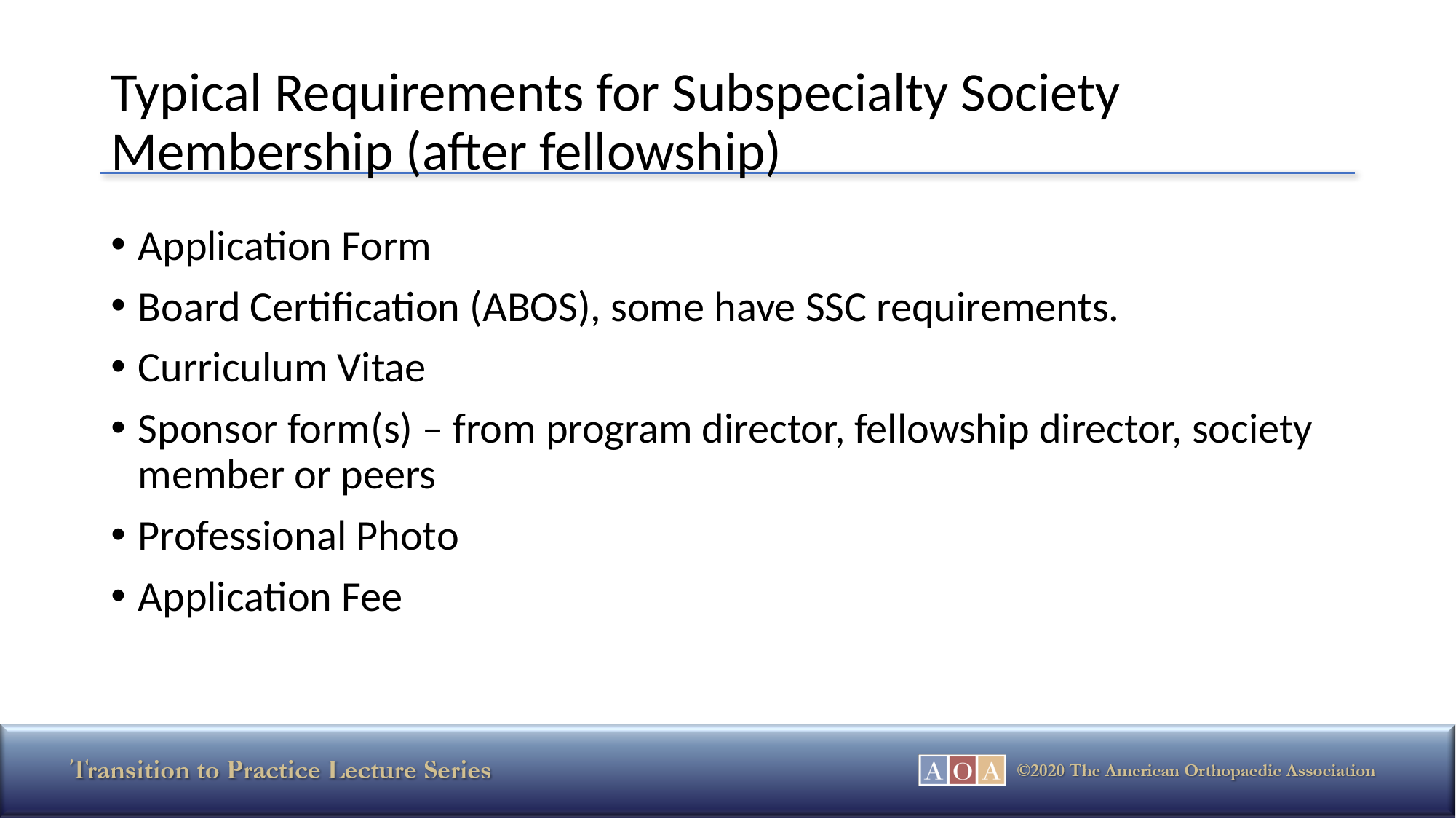

# Typical Requirements for Subspecialty Society Membership (after fellowship)
Application Form
Board Certification (ABOS), some have SSC requirements.
Curriculum Vitae
Sponsor form(s) – from program director, fellowship director, society member or peers
Professional Photo
Application Fee